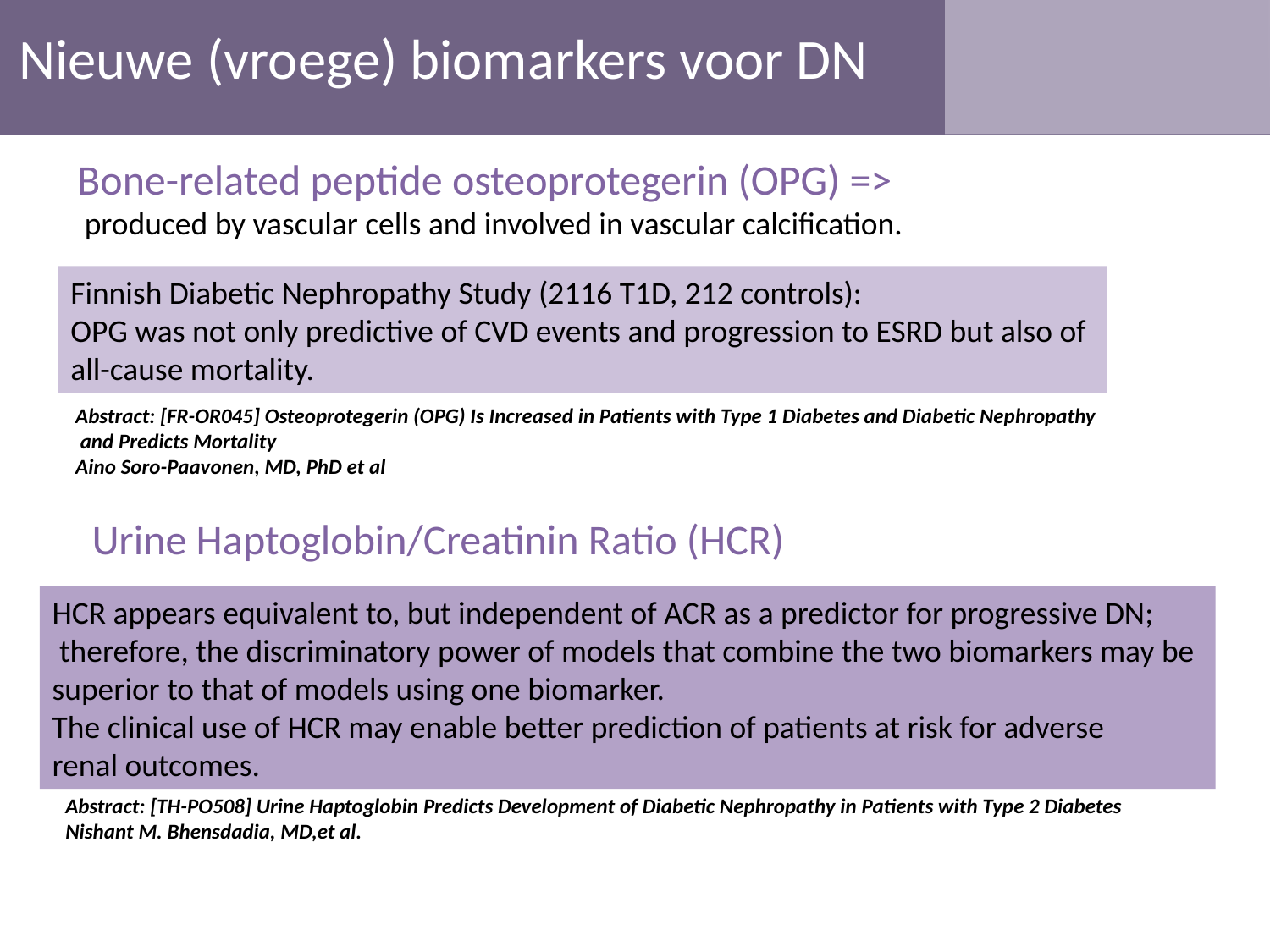

Nieuwe (vroege) biomarkers voor DN

Bone-related peptide osteoprotegerin (OPG) =>
 produced by vascular cells and involved in vascular calcification.

Finnish Diabetic Nephropathy Study (2116 T1D, 212 controls):
OPG was not only predictive of CVD events and progression to ESRD but also of
all-cause mortality.
Abstract: [FR-OR045] Osteoprotegerin (OPG) Is Increased in Patients with Type 1 Diabetes and Diabetic Nephropathy
 and Predicts Mortality
Aino Soro-Paavonen, MD, PhD et al
Urine Haptoglobin/Creatinin Ratio (HCR)

HCR appears equivalent to, but independent of ACR as a predictor for progressive DN;
 therefore, the discriminatory power of models that combine the two biomarkers may be
superior to that of models using one biomarker.
The clinical use of HCR may enable better prediction of patients at risk for adverse
renal outcomes.
Abstract: [TH-PO508] Urine Haptoglobin Predicts Development of Diabetic Nephropathy in Patients with Type 2 Diabetes
Nishant M. Bhensdadia, MD,et al.